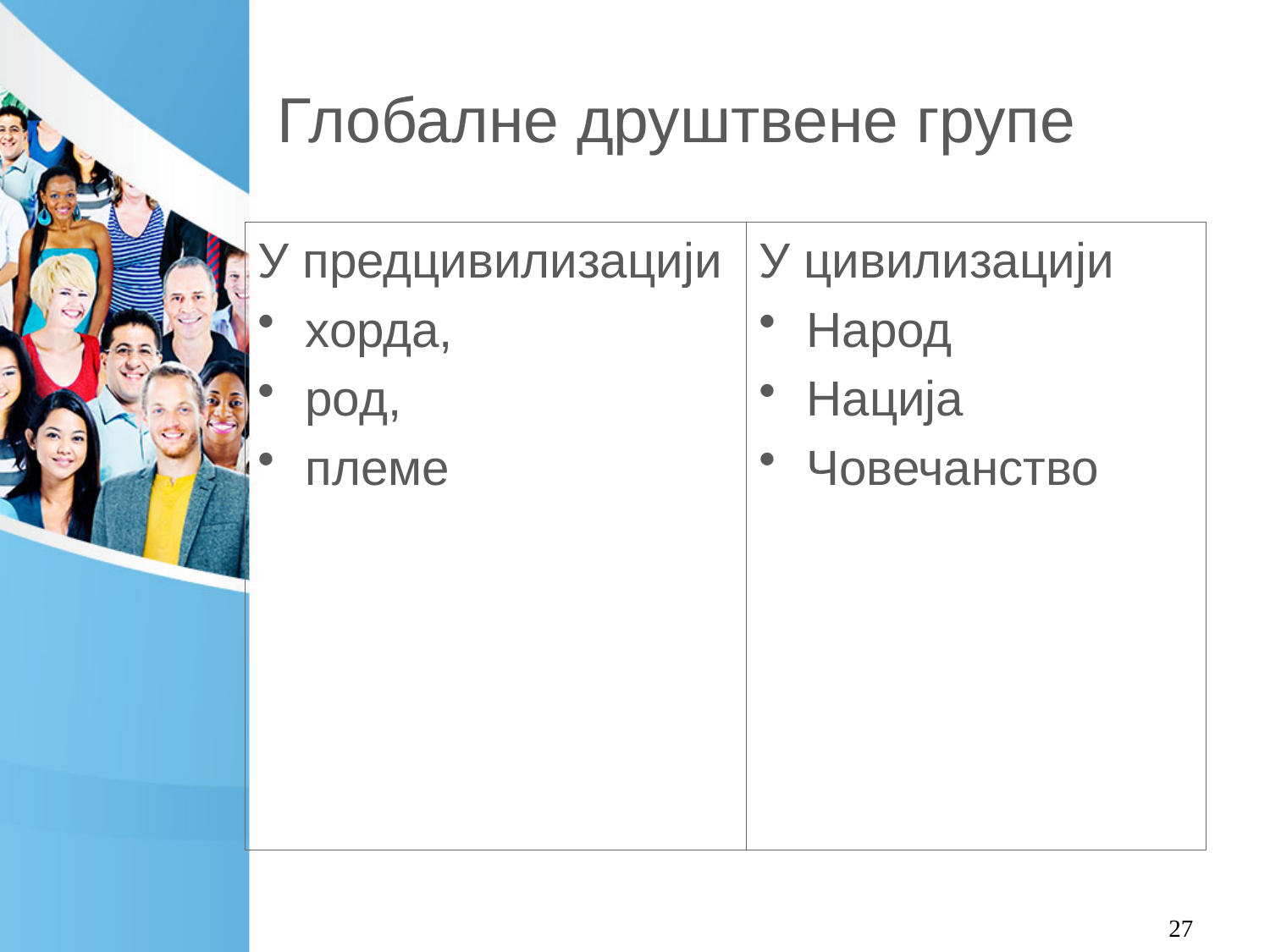

# Глобалне друштвене групе
У предцивилизацији
хорда,
род,
племе

У цивилизацији
Народ
Нација
Човечанство
27